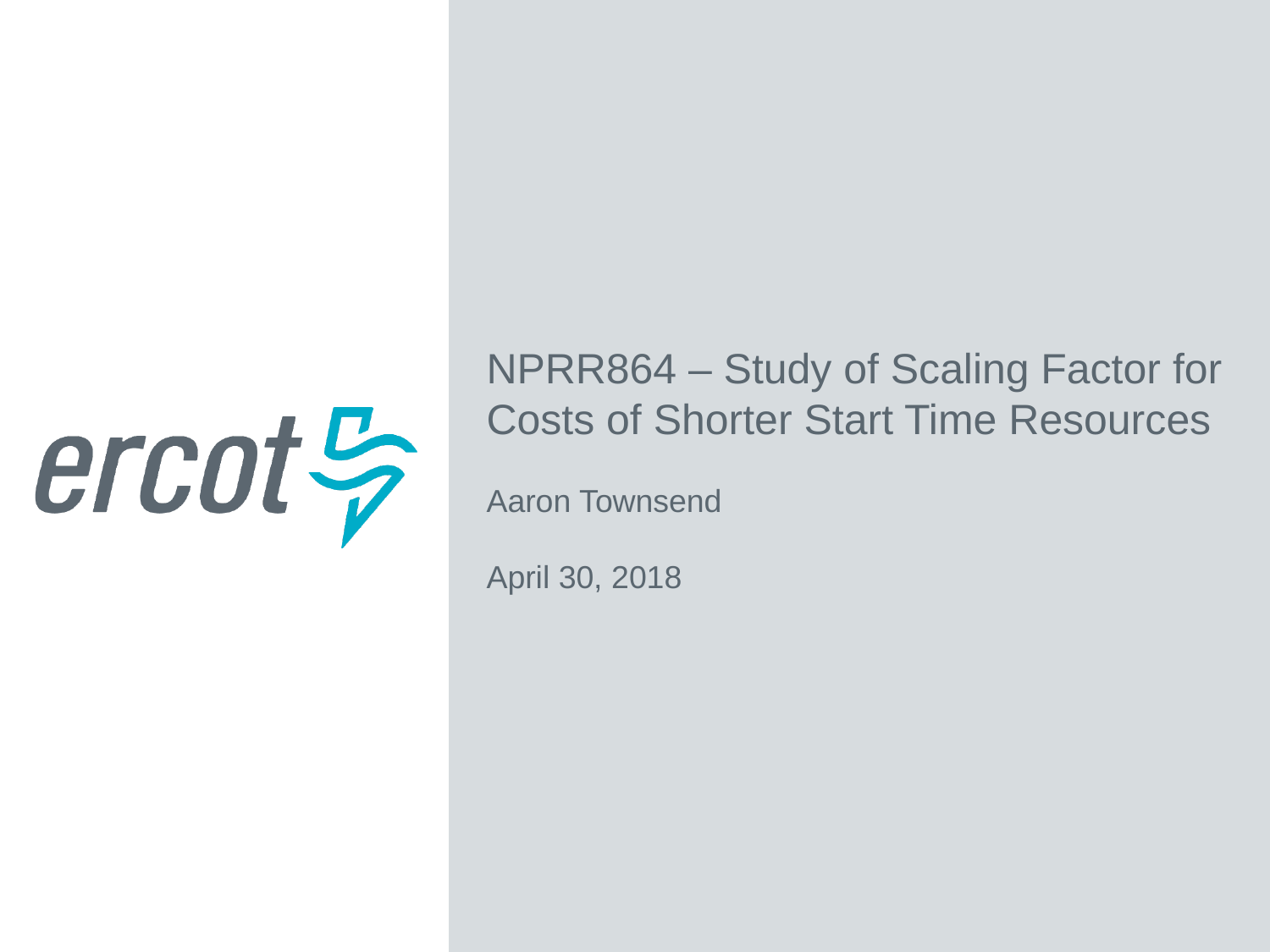

NPRR864 – Study of Scaling Factor for Costs of Shorter Start Time Resources

Aaron Townsend

April 30, 2018